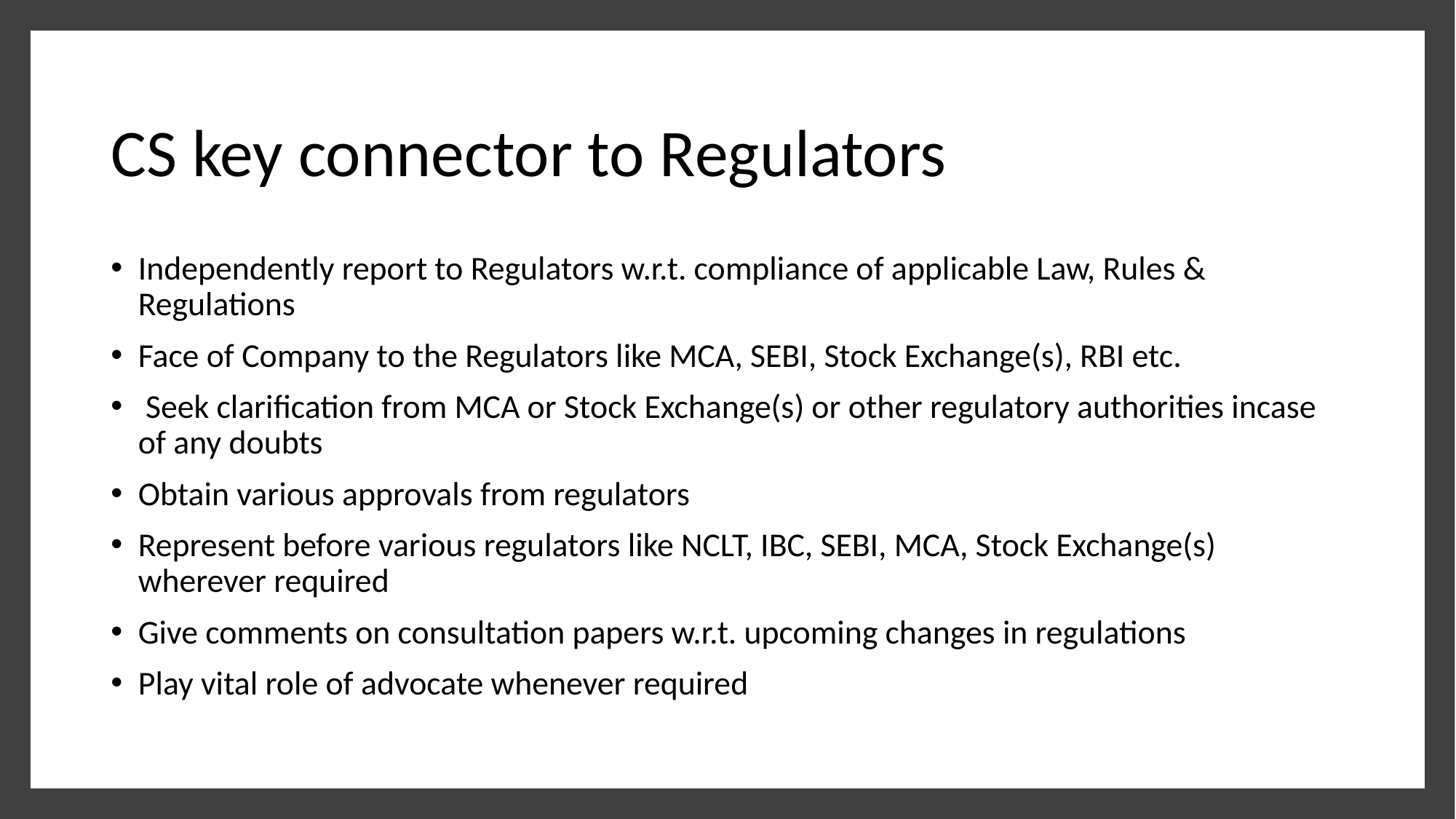

# CS key connector to Regulators
Independently report to Regulators w.r.t. compliance of applicable Law, Rules & Regulations
Face of Company to the Regulators like MCA, SEBI, Stock Exchange(s), RBI etc.
 Seek clarification from MCA or Stock Exchange(s) or other regulatory authorities incase of any doubts
Obtain various approvals from regulators
Represent before various regulators like NCLT, IBC, SEBI, MCA, Stock Exchange(s) wherever required
Give comments on consultation papers w.r.t. upcoming changes in regulations
Play vital role of advocate whenever required